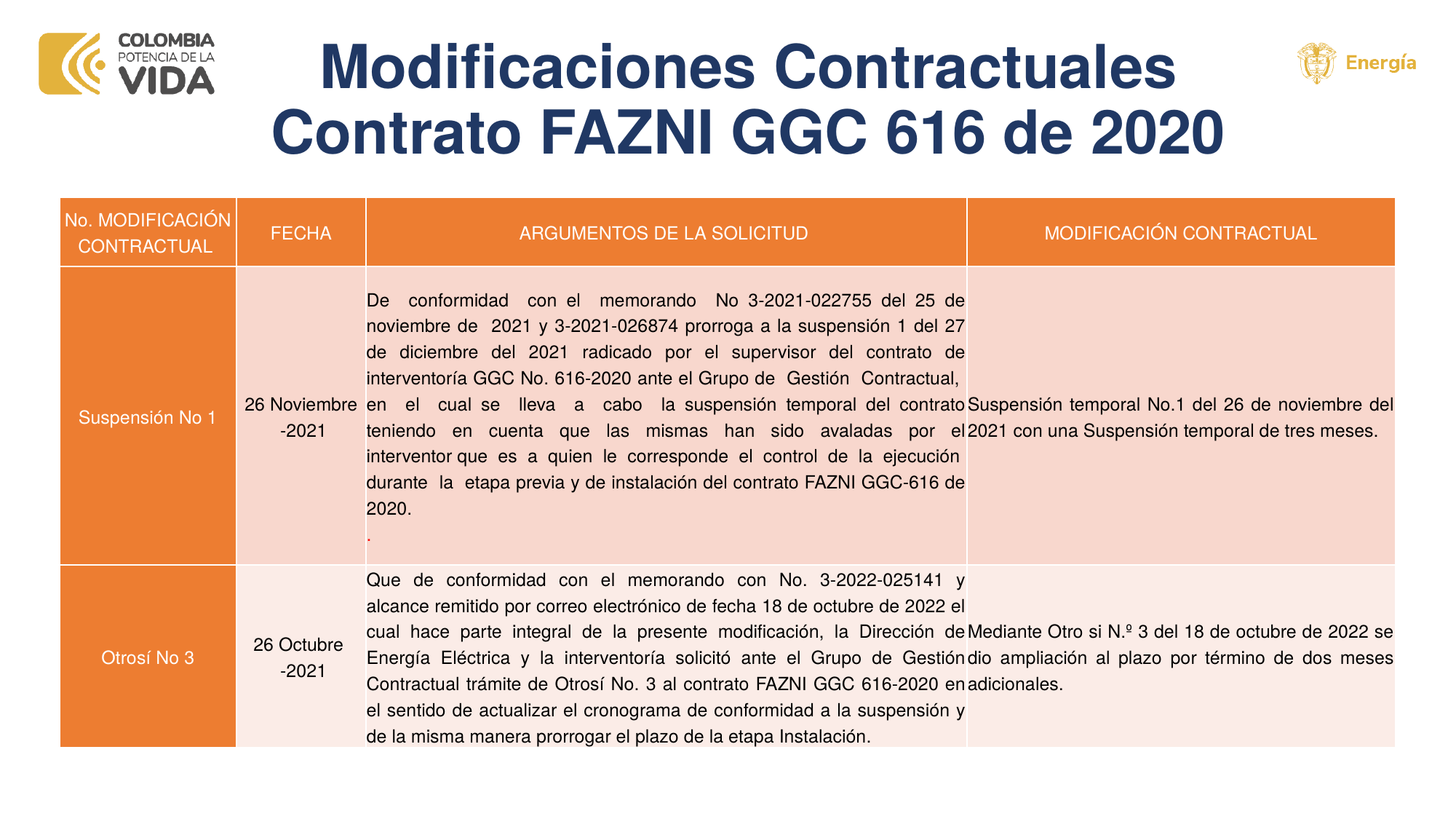

# Modificaciones Contractuales Contrato FAZNI GGC 616 de 2020
| No. MODIFICACIÓN CONTRACTUAL | FECHA | ARGUMENTOS DE LA SOLICITUD | MODIFICACIÓN CONTRACTUAL |
| --- | --- | --- | --- |
| Suspensión No 1 | 26 Noviembre -2021 | De conformidad con el memorando No 3-2021-022755 del 25 de noviembre de 2021 y 3-2021-026874 prorroga a la suspensión 1 del 27 de diciembre del 2021 radicado por el supervisor del contrato de interventoría GGC No. 616-2020 ante el Grupo de Gestión Contractual, en el cual se lleva a cabo la suspensión temporal del contrato teniendo en cuenta que las mismas han sido avaladas por el interventor que es a quien le corresponde el control de la ejecución durante la etapa previa y de instalación del contrato FAZNI GGC-616 de 2020. . | Suspensión temporal No.1 del 26 de noviembre del 2021 con una Suspensión temporal de tres meses. |
| Otrosí No 3 | 26 Octubre -2021 | Que de conformidad con el memorando con No. 3-2022-025141 y alcance remitido por correo electrónico de fecha 18 de octubre de 2022 el cual hace parte integral de la presente modificación, la Dirección de Energía Eléctrica y la interventoría solicitó ante el Grupo de Gestión Contractual trámite de Otrosí No. 3 al contrato FAZNI GGC 616-2020 en el sentido de actualizar el cronograma de conformidad a la suspensión y de la misma manera prorrogar el plazo de la etapa Instalación. | Mediante Otro si N.º 3 del 18 de octubre de 2022 se dio ampliación al plazo por término de dos meses adicionales. |